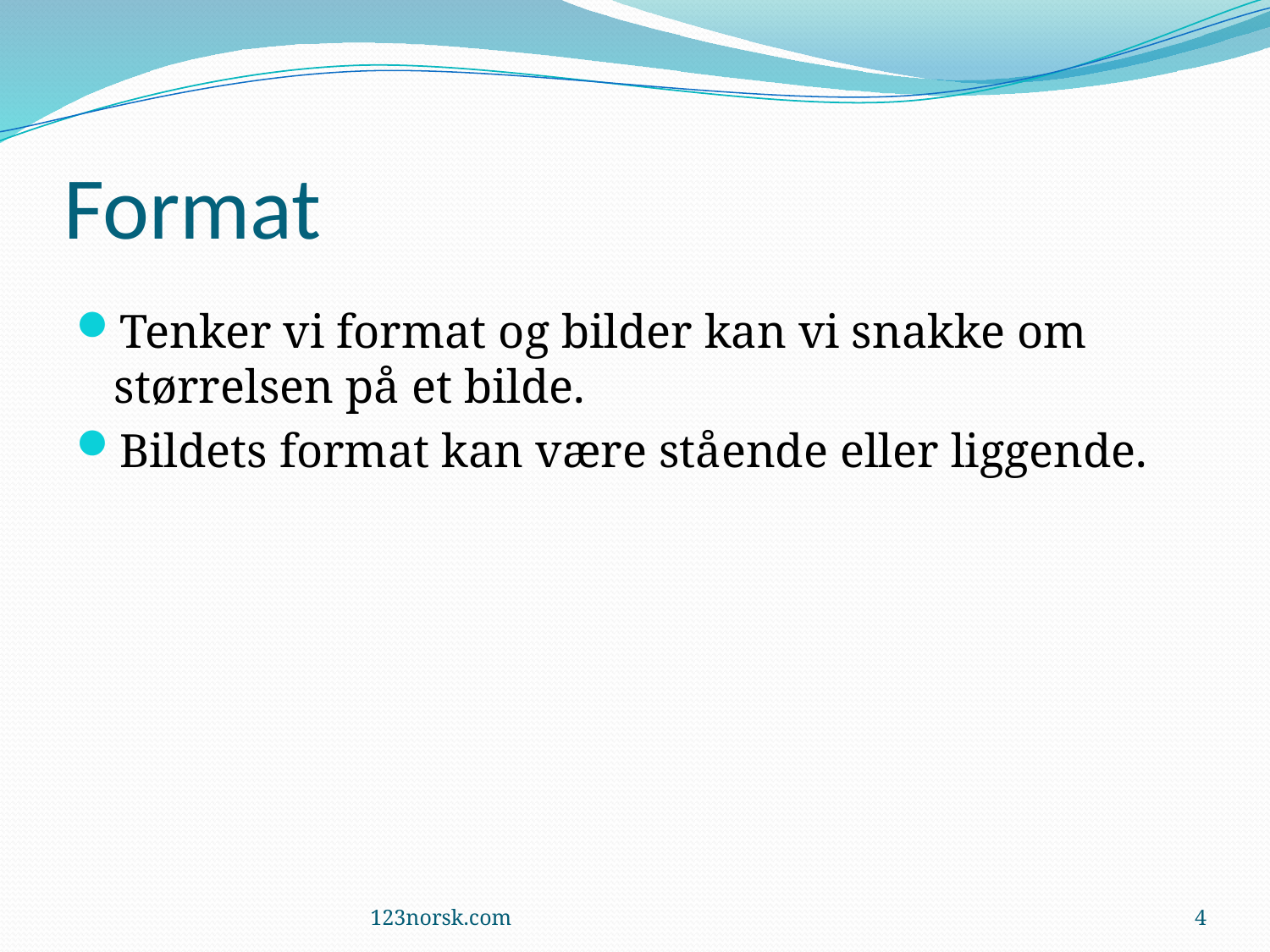

# Format
Tenker vi format og bilder kan vi snakke om størrelsen på et bilde.
Bildets format kan være stående eller liggende.
123norsk.com
4